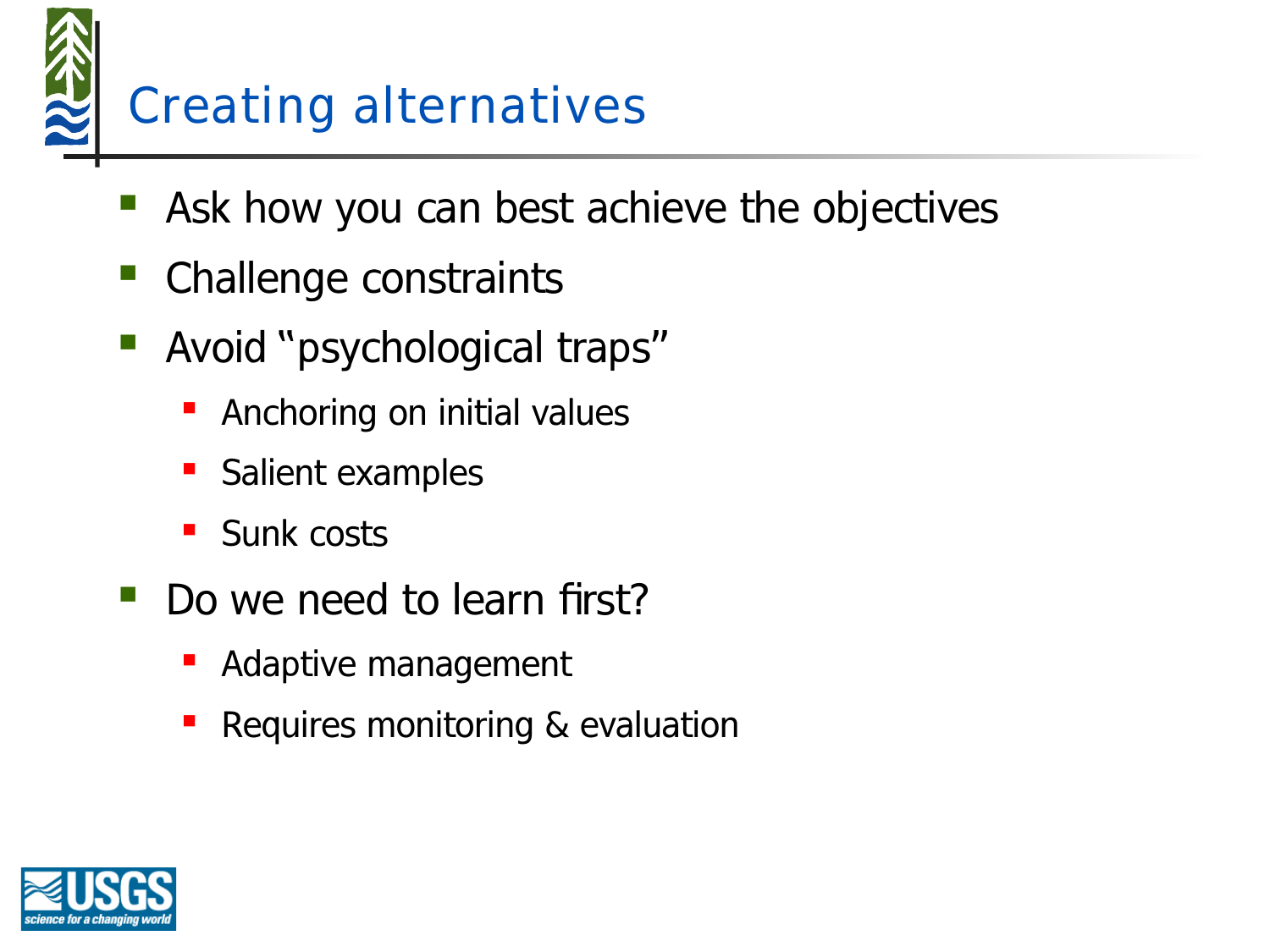

# Creating alternatives
Ask how you can best achieve the objectives
Challenge constraints
Avoid “psychological traps”
Anchoring on initial values
Salient examples
Sunk costs
Do we need to learn first?
Adaptive management
Requires monitoring & evaluation